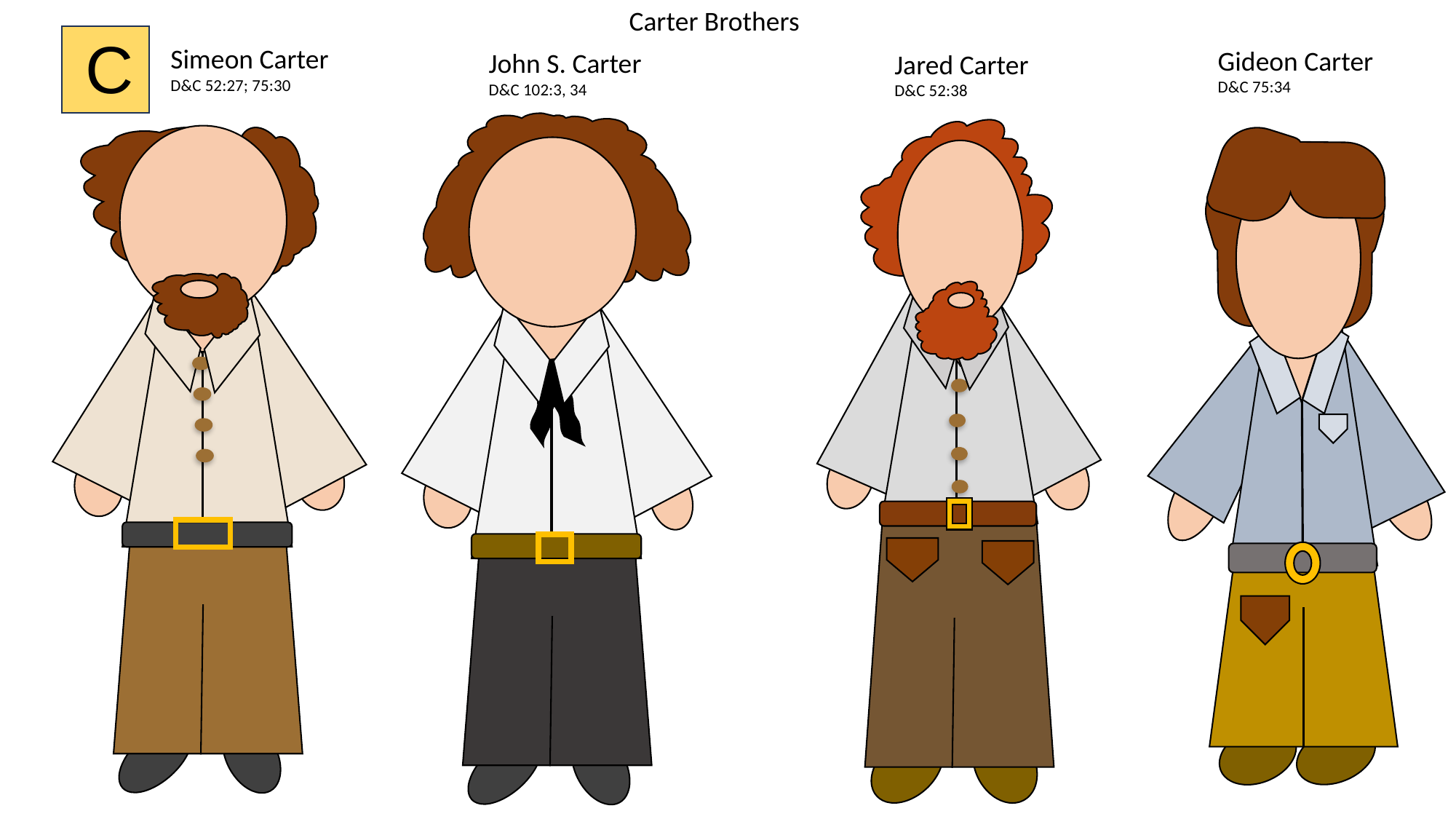

Carter Brothers
C

Simeon Carter
D&C 52:27; 75:30
Gideon Carter
D&C 75:34
John S. Carter
D&C 102:3, 34
Jared Carter
D&C 52:38